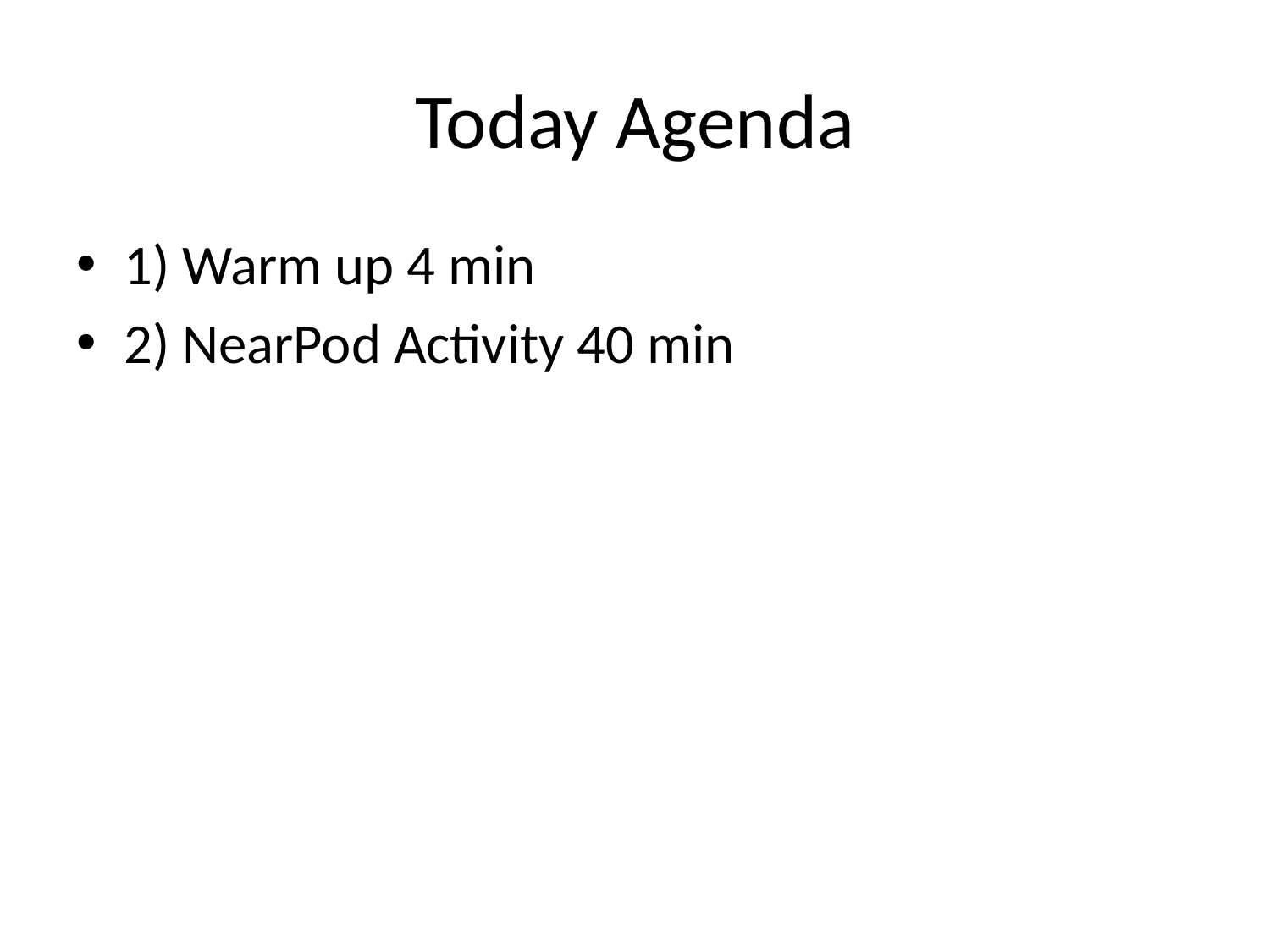

# Today Agenda
1) Warm up 4 min
2) NearPod Activity 40 min